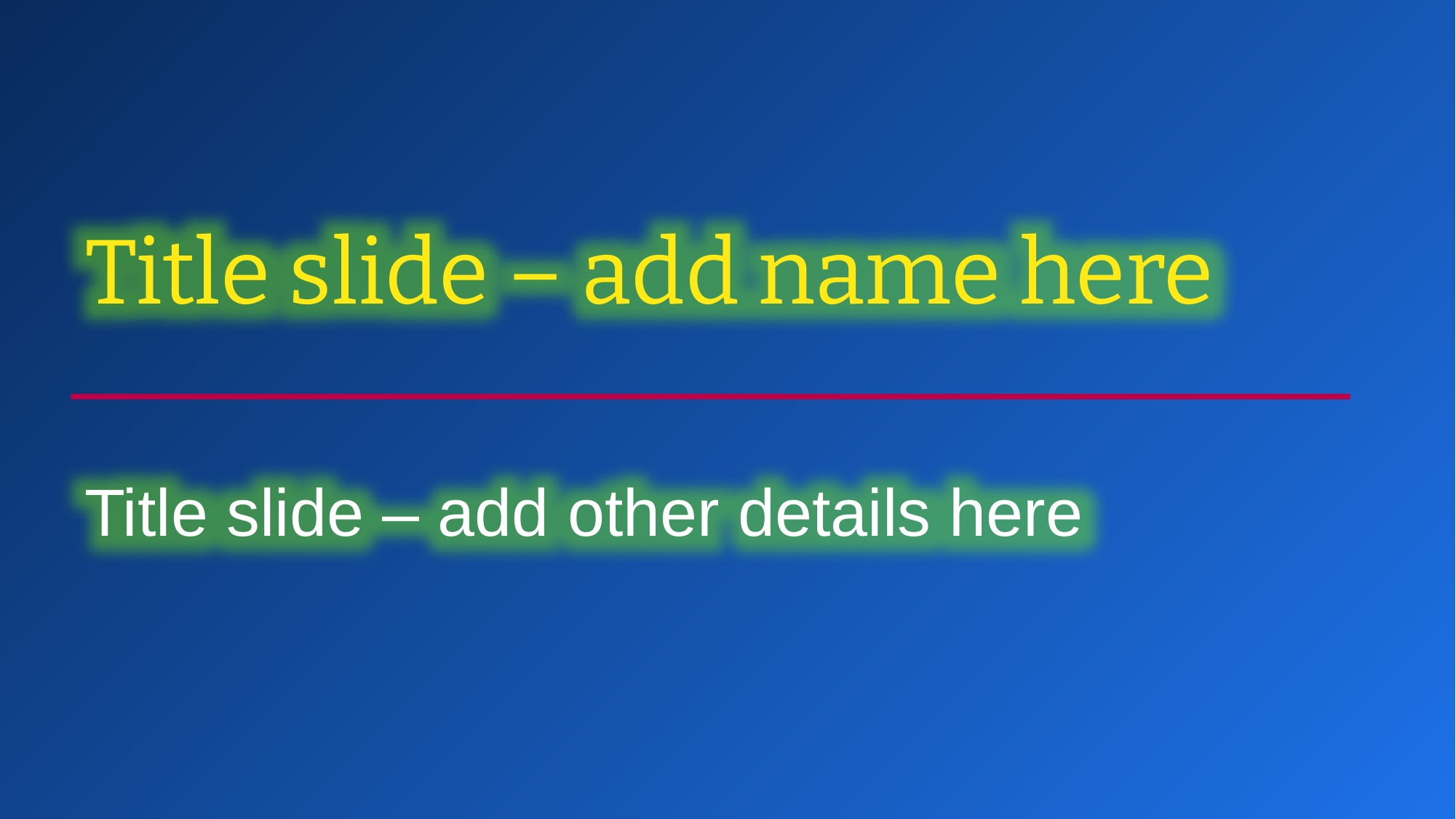

Title slide – add name here

Title slide – add other details here